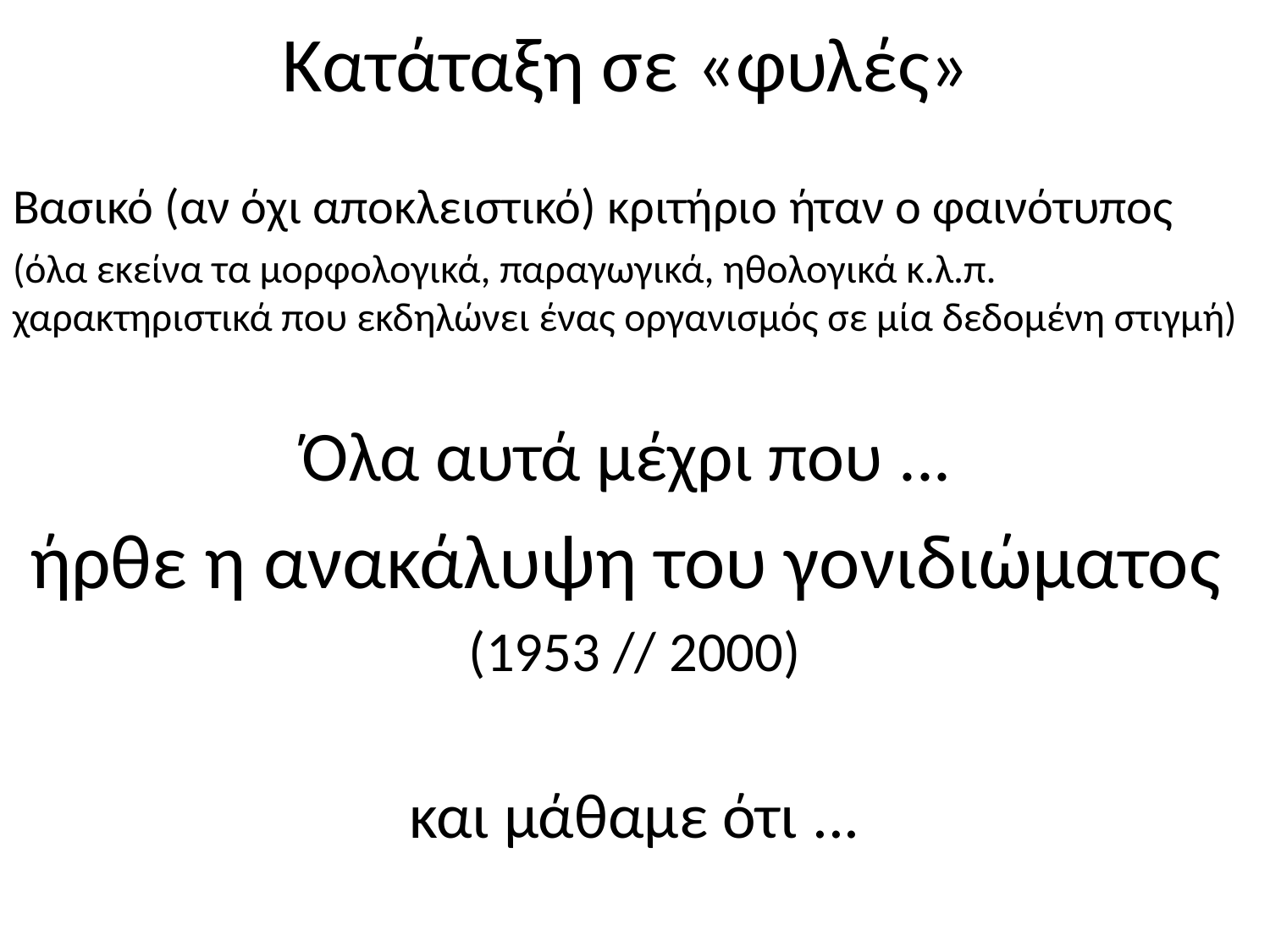

# Κατάταξη σε «φυλές»
Βασικό (αν όχι αποκλειστικό) κριτήριο ήταν ο φαινότυπος
(όλα εκείνα τα μορφολογικά, παραγωγικά, ηθολογικά κ.λ.π. χαρακτηριστικά που εκδηλώνει ένας οργανισμός σε μία δεδομένη στιγμή)

Όλα αυτά μέχρι που ...
ήρθε η ανακάλυψη του γονιδιώματος
(1953 // 2000)

και μάθαμε ότι ...